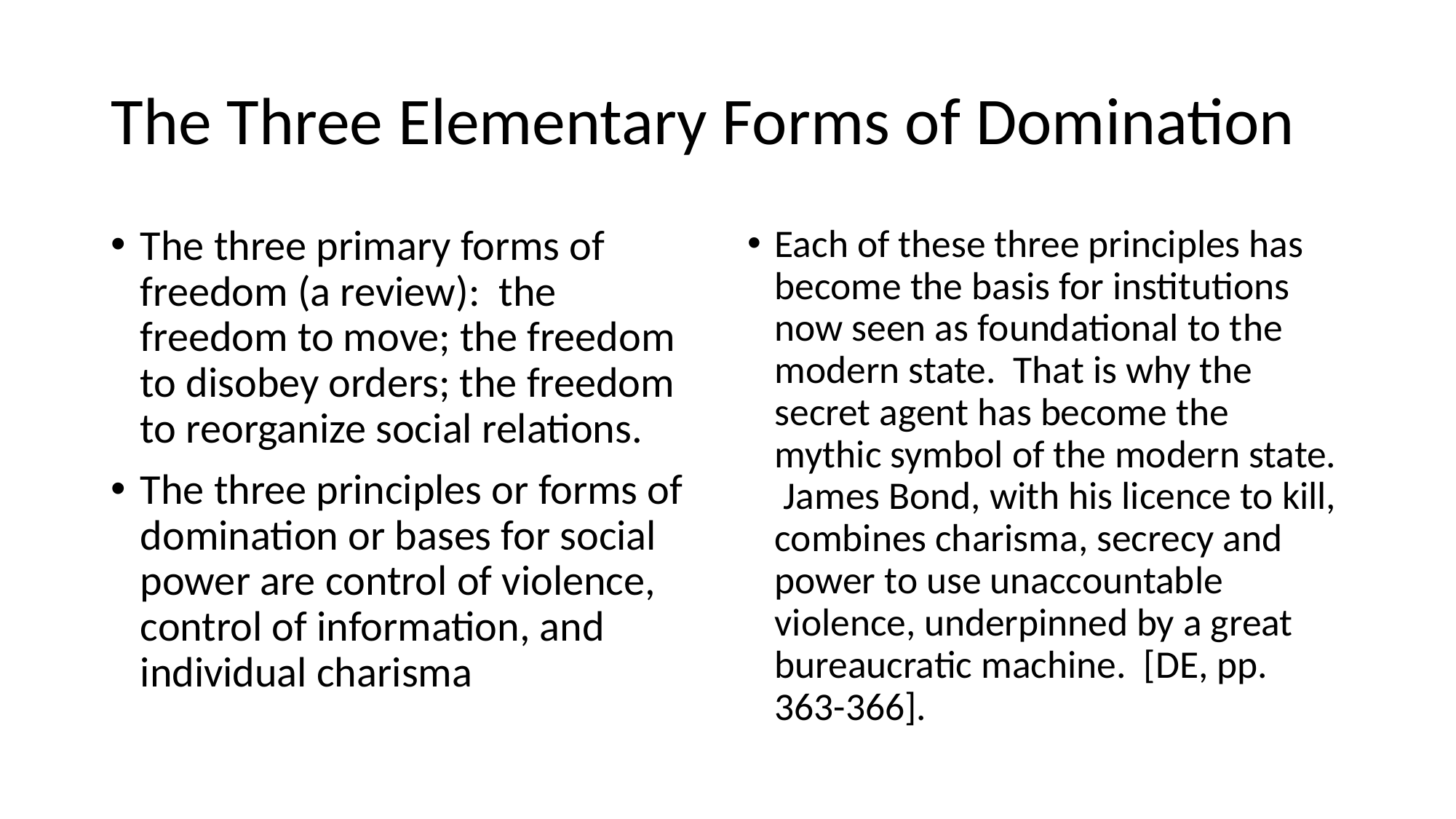

# The Three Elementary Forms of Domination
The three primary forms of freedom (a review):  the freedom to move; the freedom to disobey orders; the freedom to reorganize social relations.
The three principles or forms of domination or bases for social power are control of violence, control of information, and individual charisma
Each of these three principles has become the basis for institutions now seen as foundational to the modern state.  That is why the secret agent has become the mythic symbol of the modern state.  James Bond, with his licence to kill, combines charisma, secrecy and power to use unaccountable violence, underpinned by a great bureaucratic machine.  [DE, pp. 363-366].